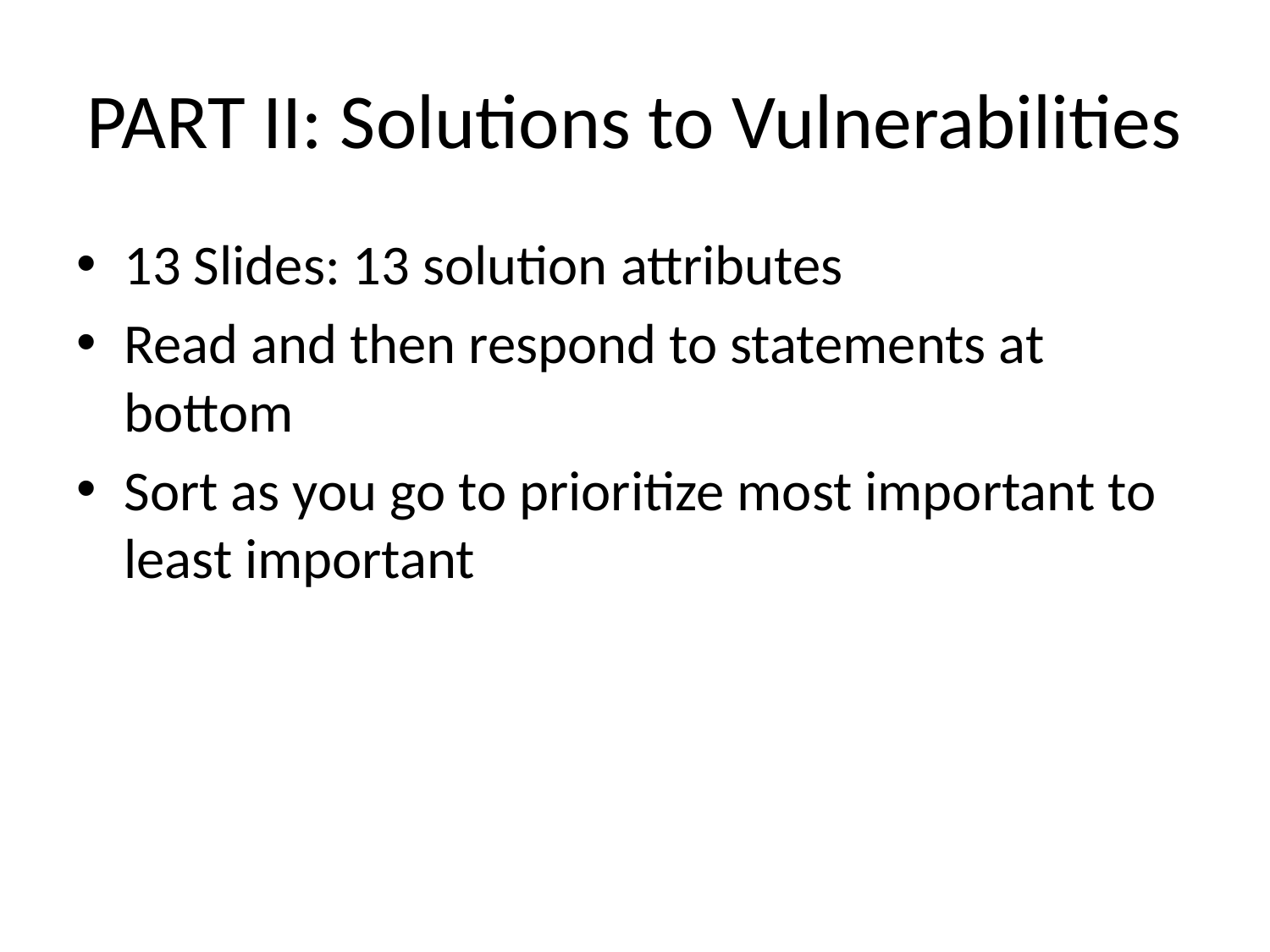

# PART II: Solutions to Vulnerabilities
13 Slides: 13 solution attributes
Read and then respond to statements at bottom
Sort as you go to prioritize most important to least important